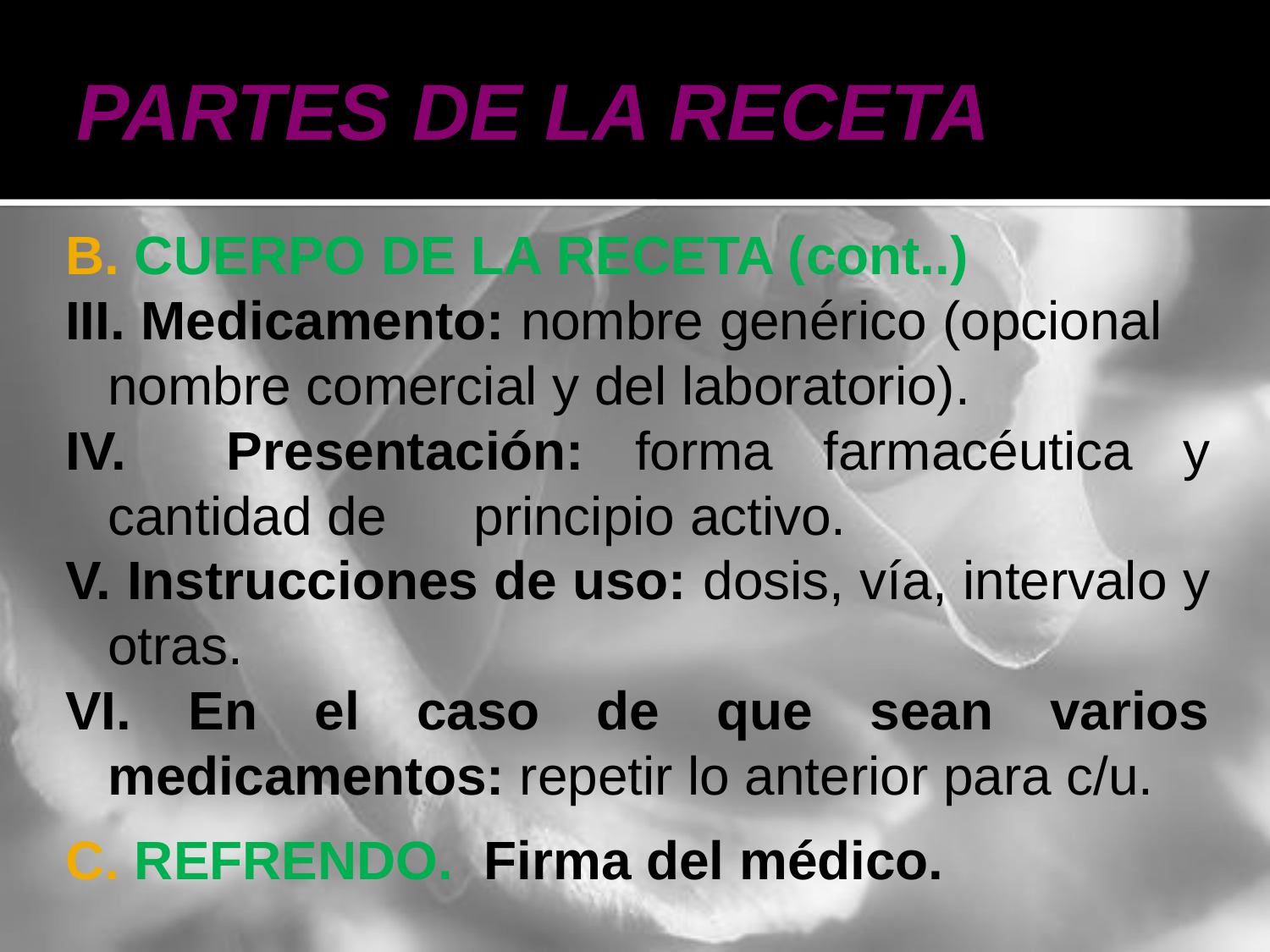

# PARTES DE LA RECETA
B. CUERPO DE LA RECETA (cont..)
III. Medicamento: nombre genérico (opcional   	nombre comercial y del laboratorio).
IV.  Presentación: forma farmacéutica y cantidad de 	principio activo.
V. Instrucciones de uso: dosis, vía, intervalo y otras.
VI. En el caso de que sean varios medicamentos: repetir lo anterior para c/u.

C. REFRENDO.  Firma del médico.